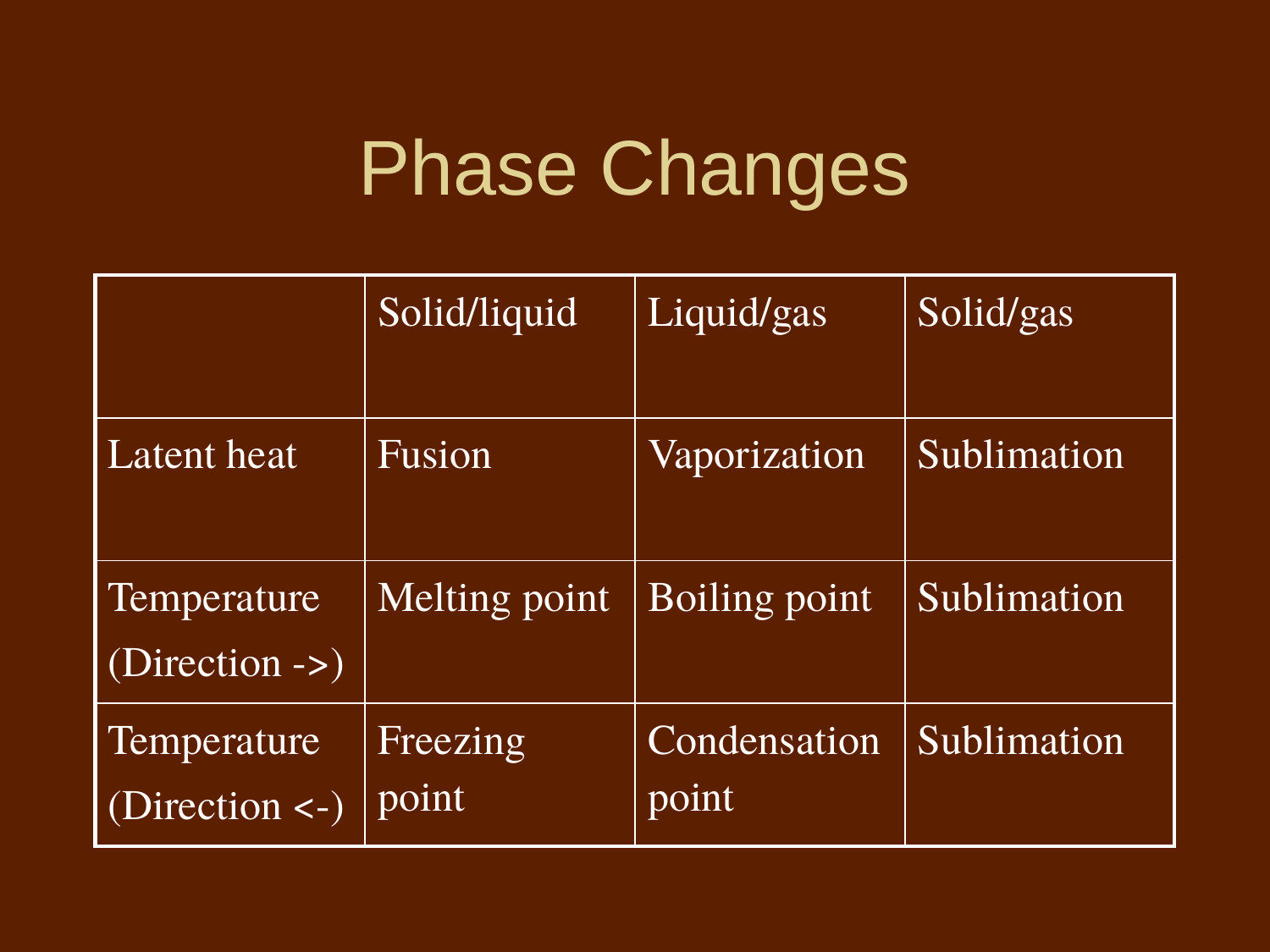

# Phase Changes
|  | Solid/liquid | Liquid/gas | Solid/gas |
| --- | --- | --- | --- |
| Latent heat | Fusion | Vaporization | Sublimation |
| Temperature (Direction ->) | Melting point | Boiling point | Sublimation |
| Temperature (Direction <-) | Freezing point | Condensation point | Sublimation |